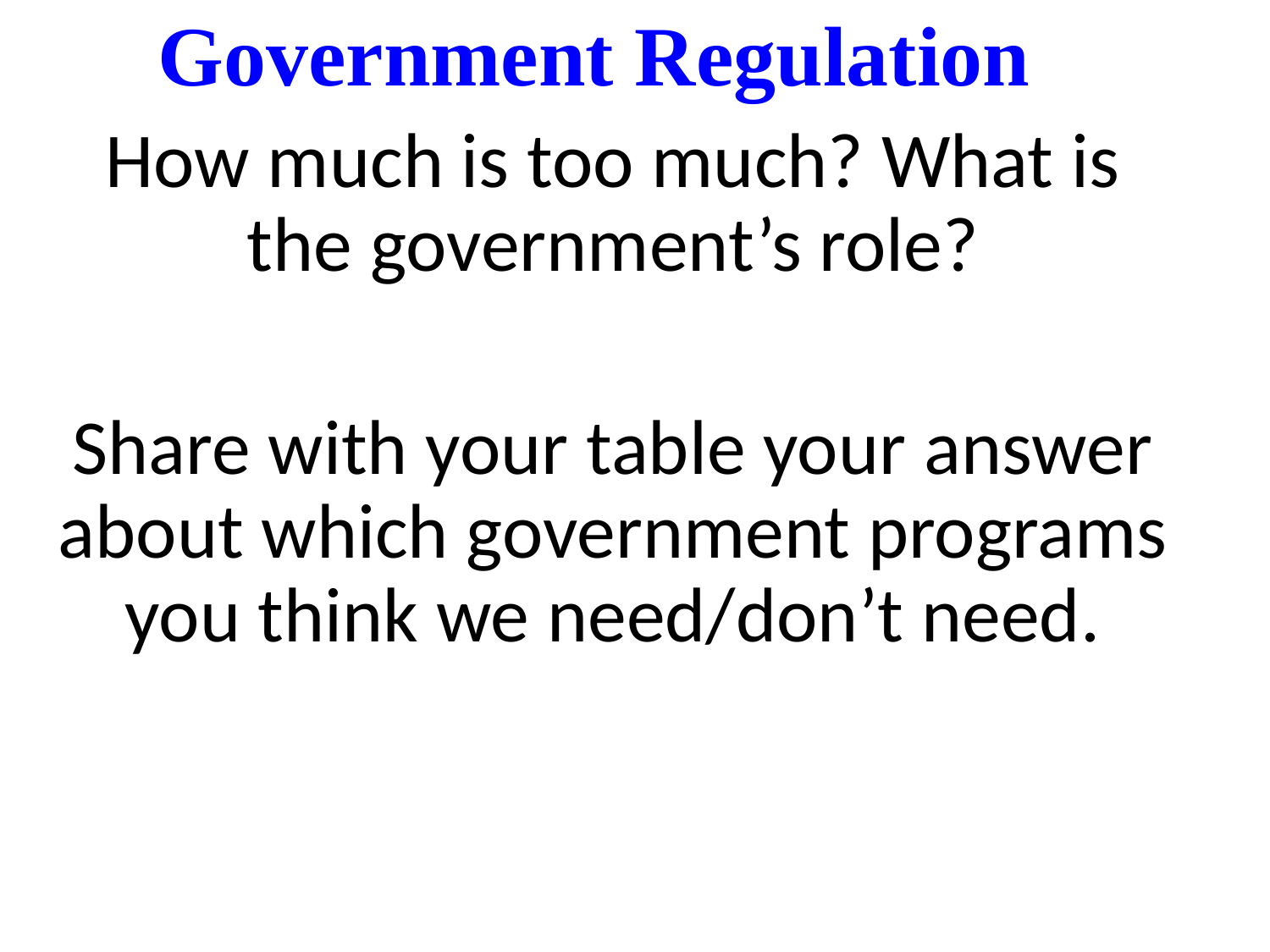

# Government Regulation
How much is too much? What is the government’s role?

Share with your table your answer about which government programs you think we need/don’t need.